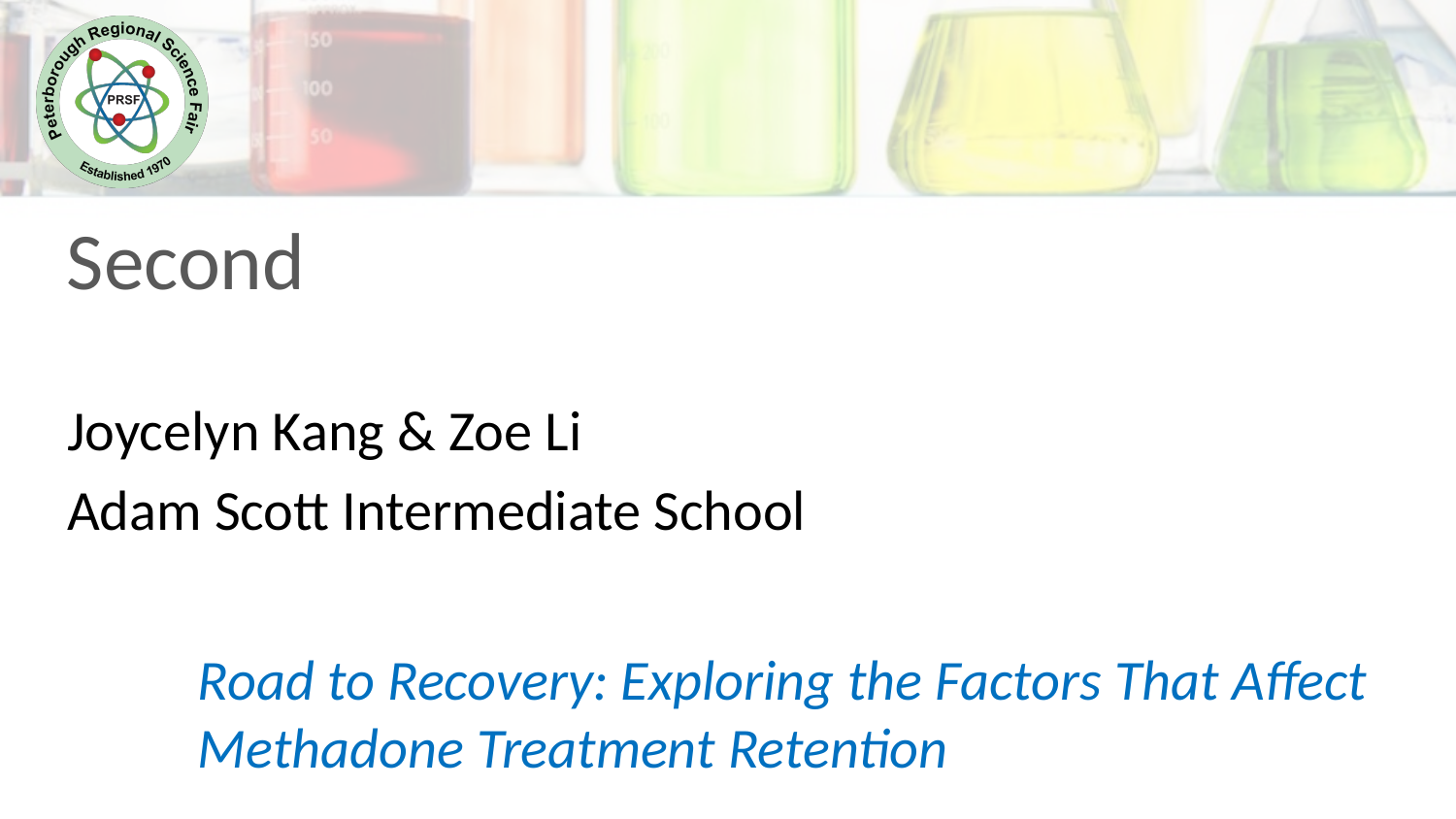

Second
Joycelyn Kang & Zoe Li
Adam Scott Intermediate School
Road to Recovery: Exploring the Factors That Affect Methadone Treatment Retention